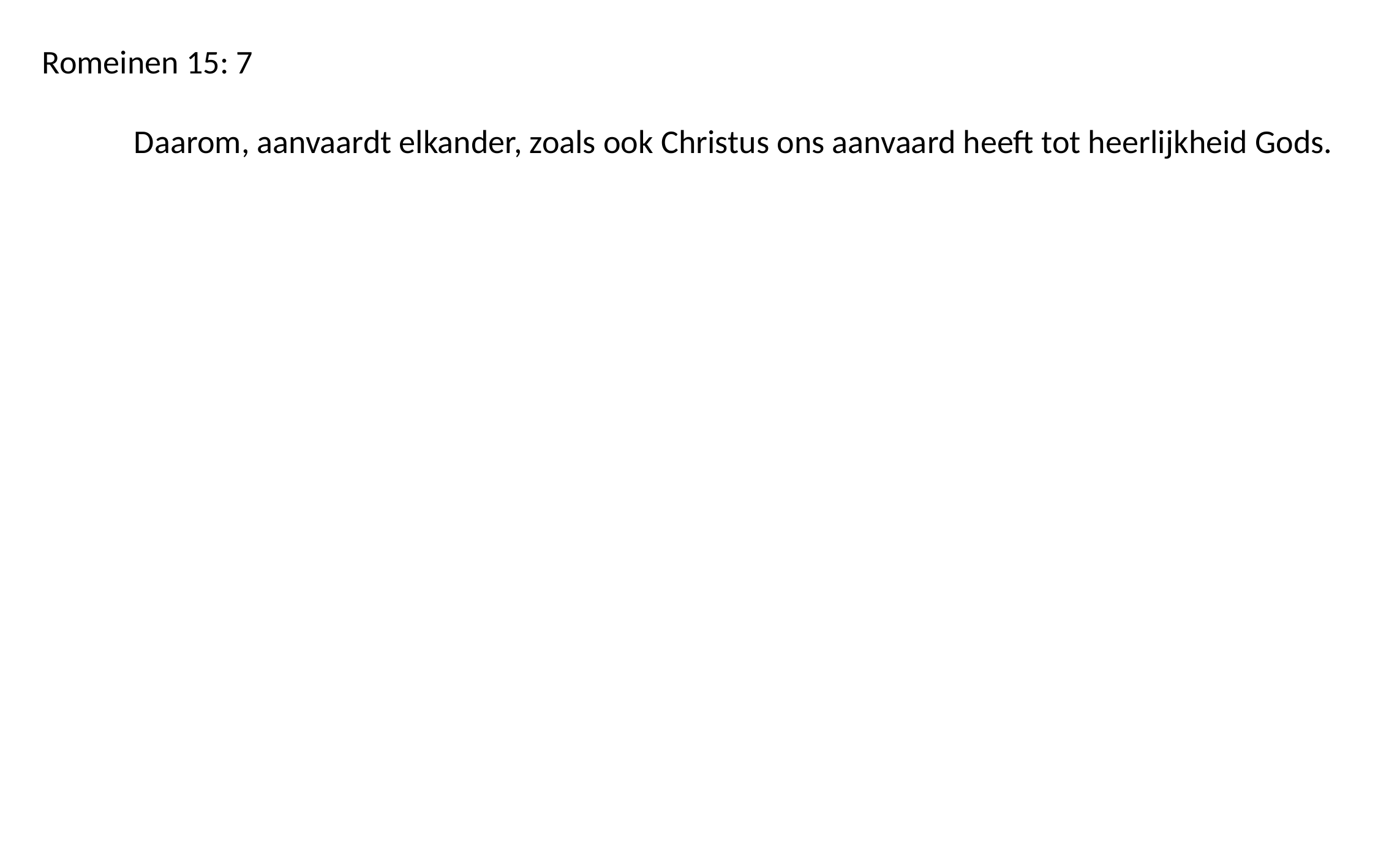

Romeinen 15: 7

	Daarom, aanvaardt elkander, zoals ook Christus ons aanvaard heeft tot heerlijkheid Gods.